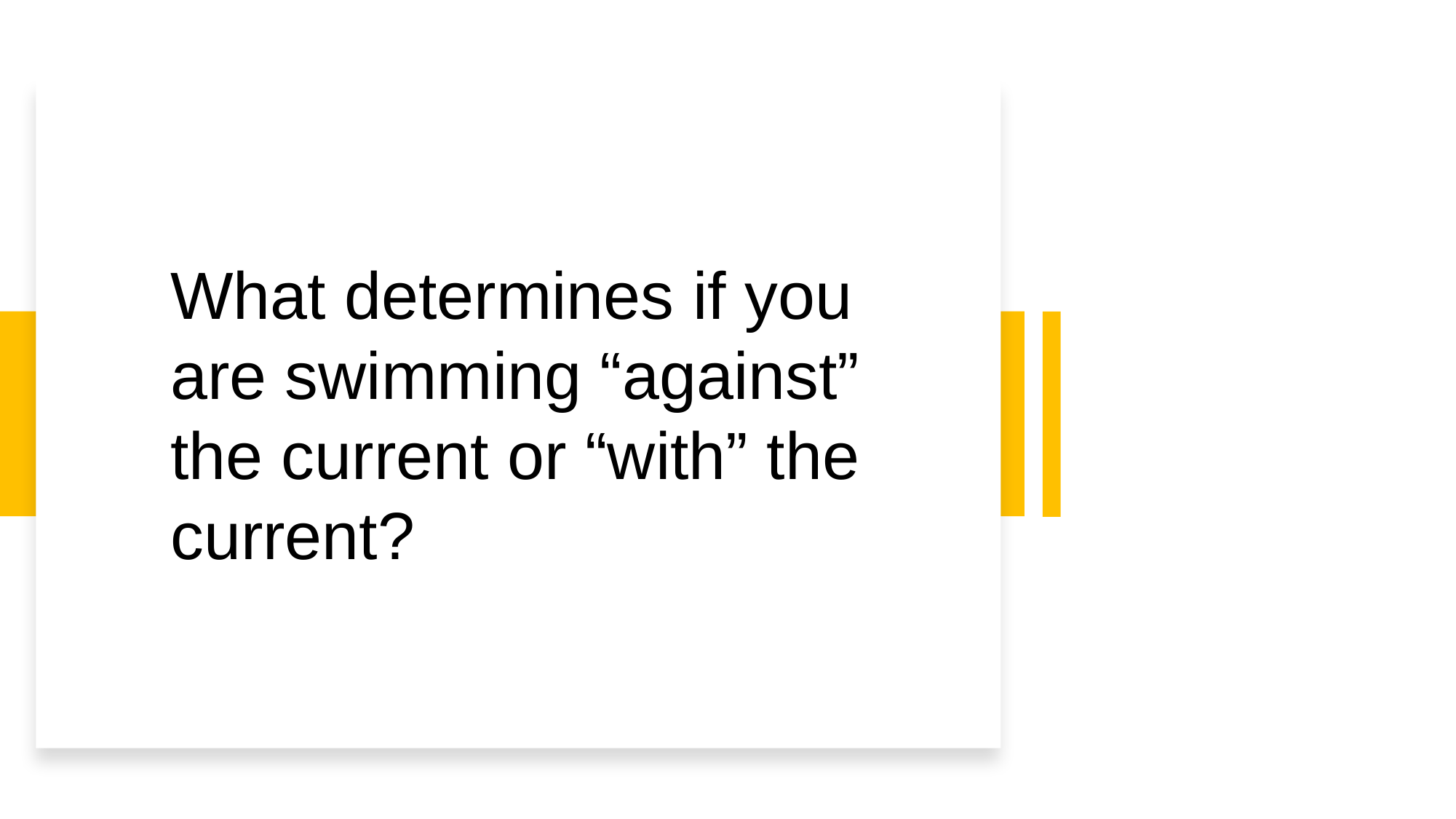

What determines if you are swimming “against” the current or “with” the current?